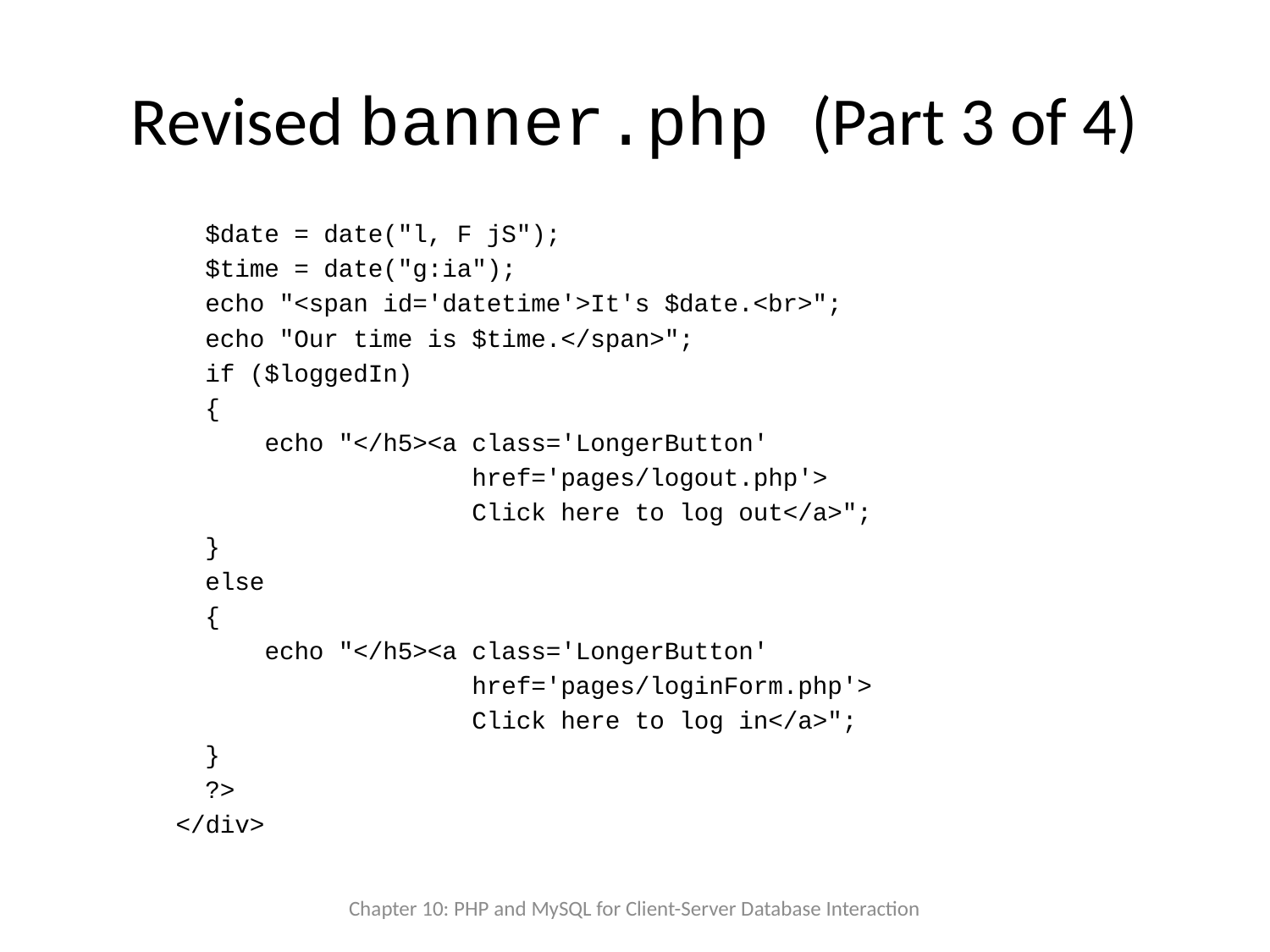

# Revised banner.php (Part 3 of 4)
        $date = date("l, F jS");
        $time = date("g:ia");
        echo "<span id='datetime'>It's $date.<br>";
        echo "Our time is $time.</span>";
        if ($loggedIn)
        {
            echo "</h5><a class='LongerButton'
                          href='pages/logout.php'>
                          Click here to log out</a>";
        }
        else
        {
            echo "</h5><a class='LongerButton'
                          href='pages/loginForm.php'>
                          Click here to log in</a>";
        }
        ?>
      </div>
Chapter 10: PHP and MySQL for Client-Server Database Interaction